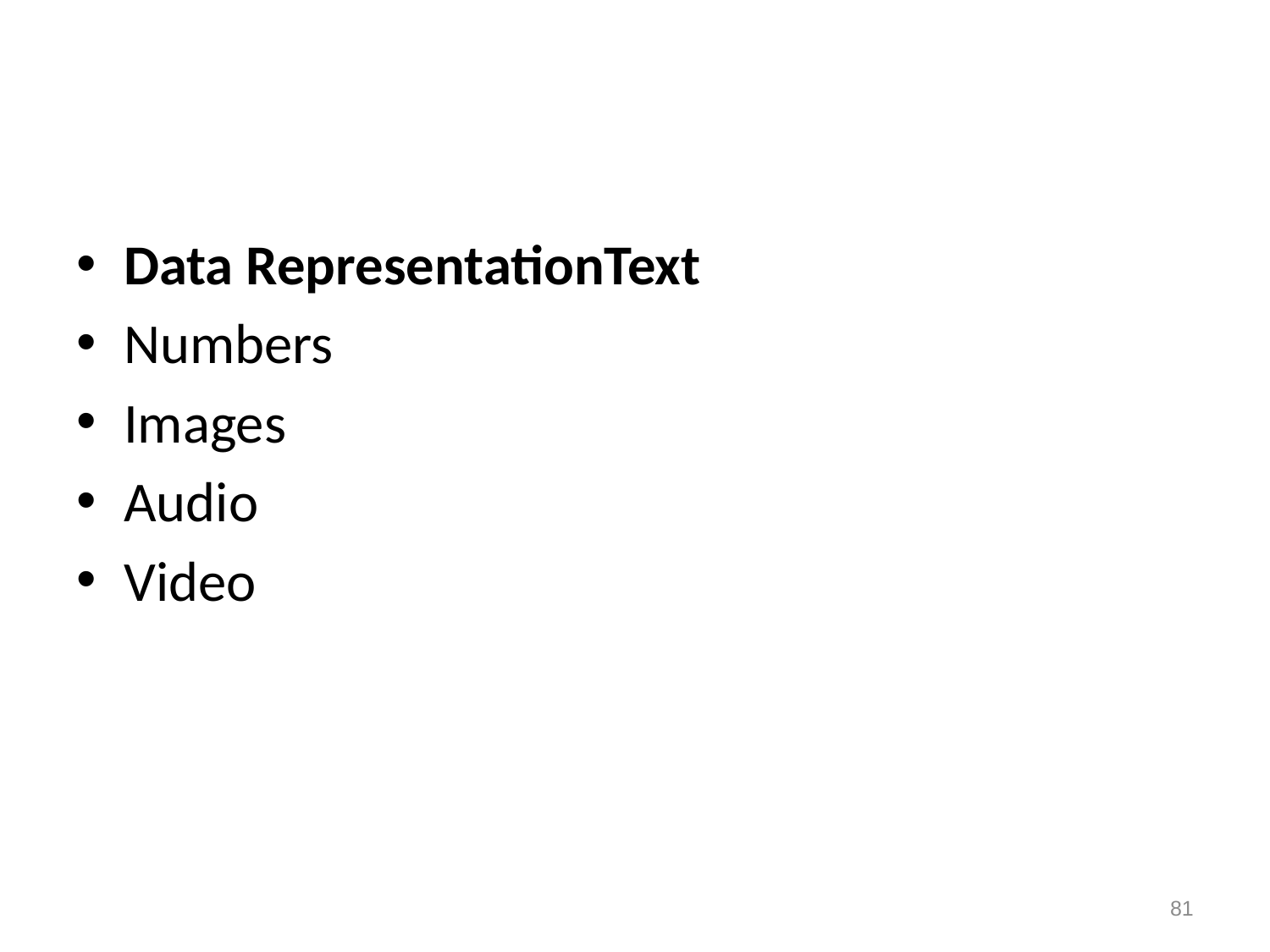

#
Data RepresentationText
Numbers
Images
Audio
Video
81